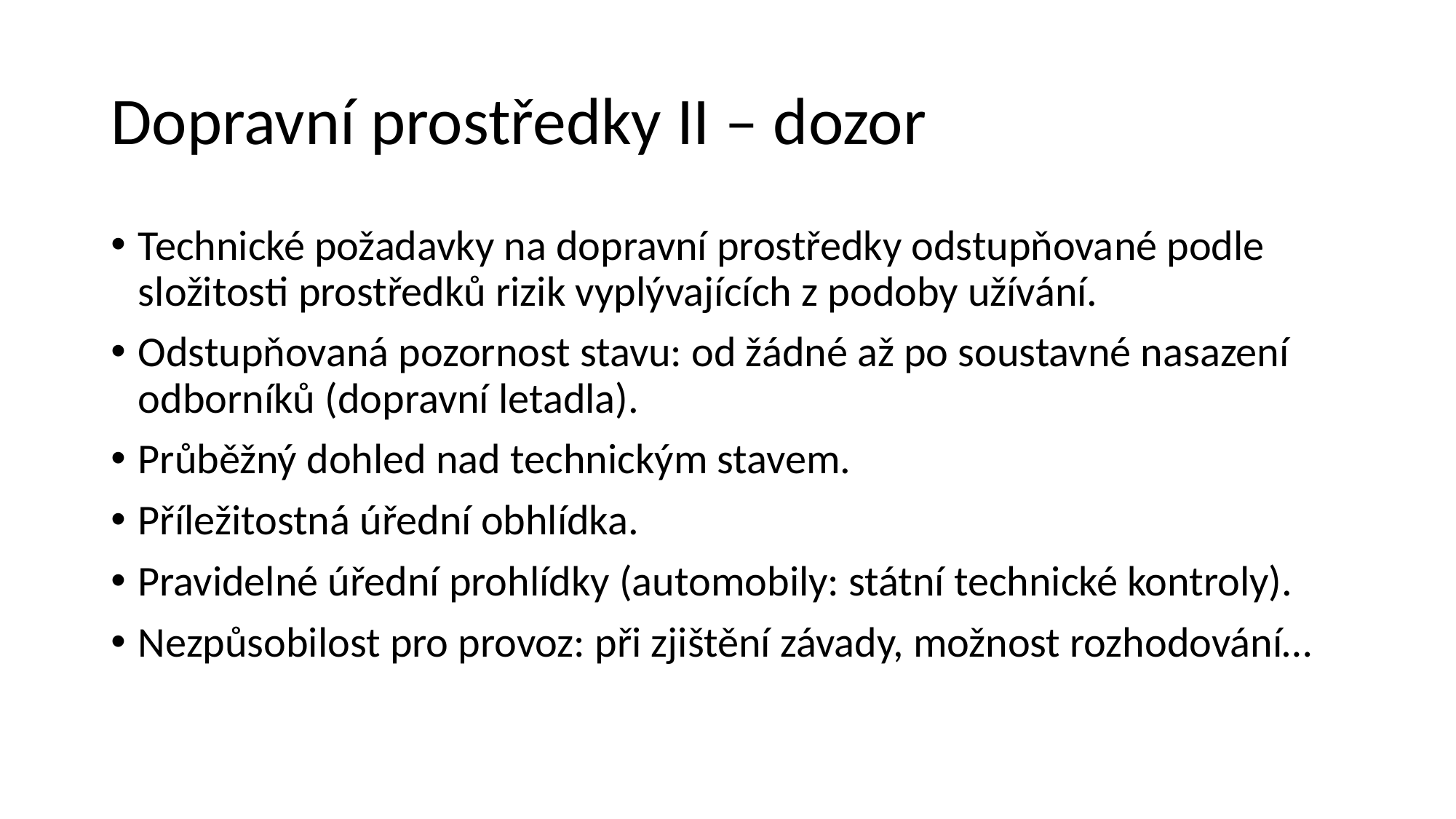

# Dopravní prostředky II – dozor
Technické požadavky na dopravní prostředky odstupňované podle složitosti prostředků rizik vyplývajících z podoby užívání.
Odstupňovaná pozornost stavu: od žádné až po soustavné nasazení odborníků (dopravní letadla).
Průběžný dohled nad technickým stavem.
Příležitostná úřední obhlídka.
Pravidelné úřední prohlídky (automobily: státní technické kontroly).
Nezpůsobilost pro provoz: při zjištění závady, možnost rozhodování…